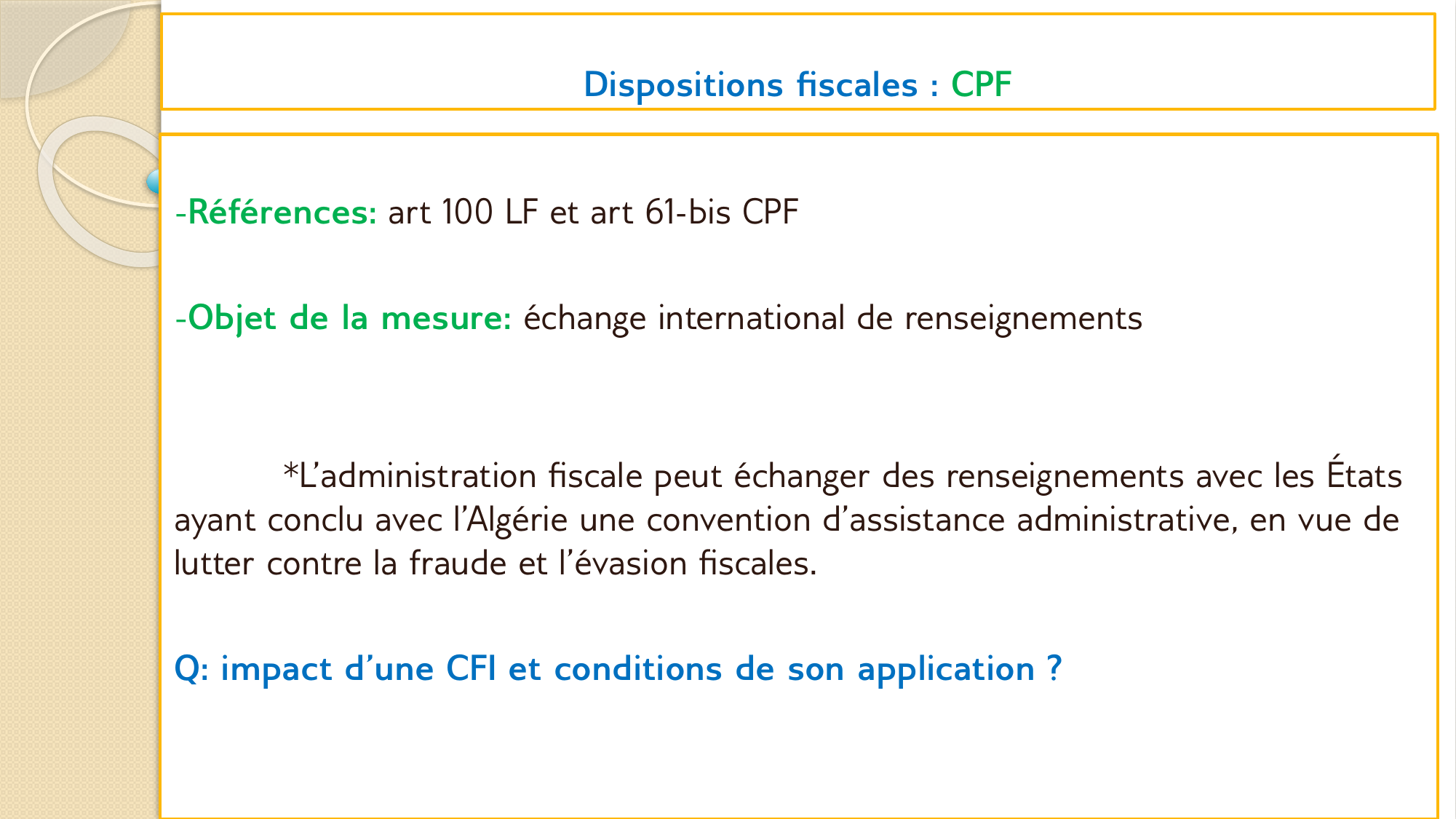

# Dispositions fiscales : CPF

-Références: art 100 LF et art 61-bis CPF

-Objet de la mesure: échange international de renseignements

	*L’administration fiscale peut échanger des renseignements avec les États ayant conclu avec l’Algérie une convention d’assistance administrative, en vue de lutter contre la fraude et l’évasion fiscales.

Q: impact d’une CFI et conditions de son application ?